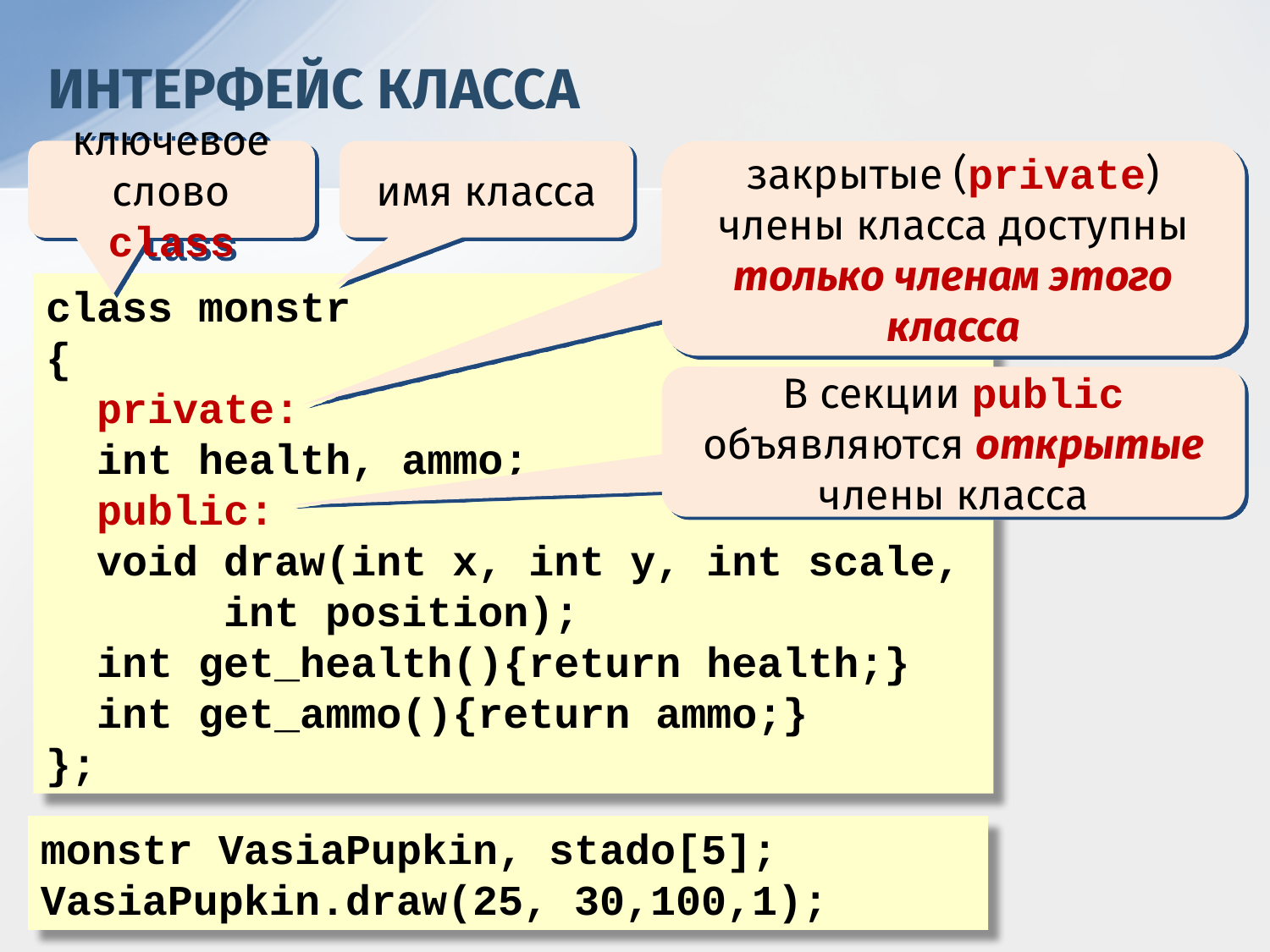

ИНТЕРФЕЙС КЛАССА
ключевое слово class
имя класса
закрытые (private) члены класса доступны только членам этого класса
class monstr
{
  private:
  int health, ammo;
  public:
  void draw(int x, int y, int scale,
       int position);
  int get_health(){return health;}
  int get_ammo(){return ammo;}
};
В секции public объявляются открытые члены класса
monstr VasiaPupkin, stado[5];
VasiaPupkin.draw(25, 30,100,1);